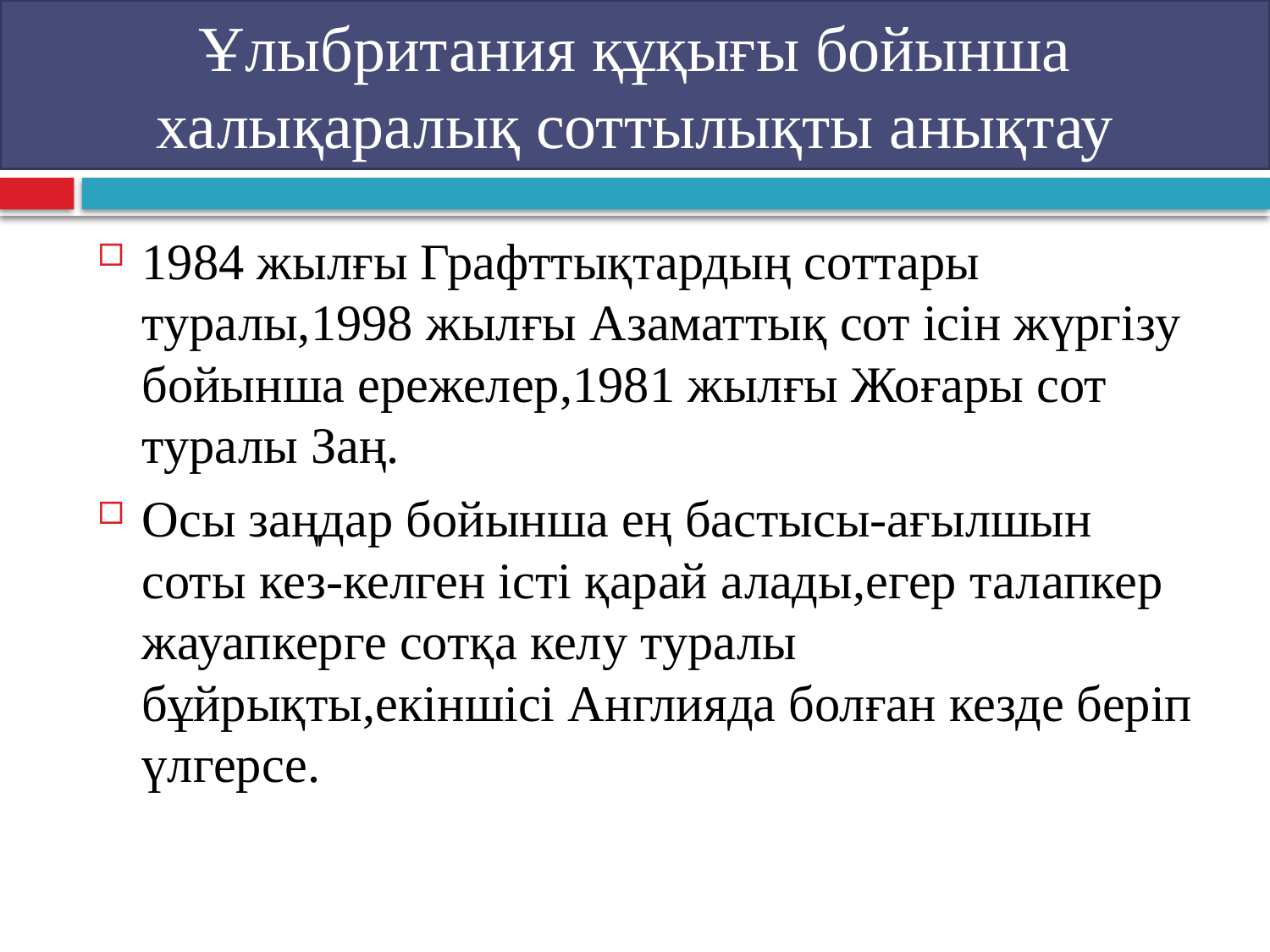

# Ұлыбритания құқығы бойынша халықаралық соттылықты анықтау
1984 жылғы Графттықтардың соттары туралы,1998 жылғы Азаматтық сот ісін жүргізу бойынша ережелер,1981 жылғы Жоғары сот туралы Заң.
Осы заңдар бойынша ең бастысы-ағылшын соты кез-келген істі қарай алады,егер талапкер жауапкерге сотқа келу туралы бұйрықты,екіншісі Англияда болған кезде беріп үлгерсе.